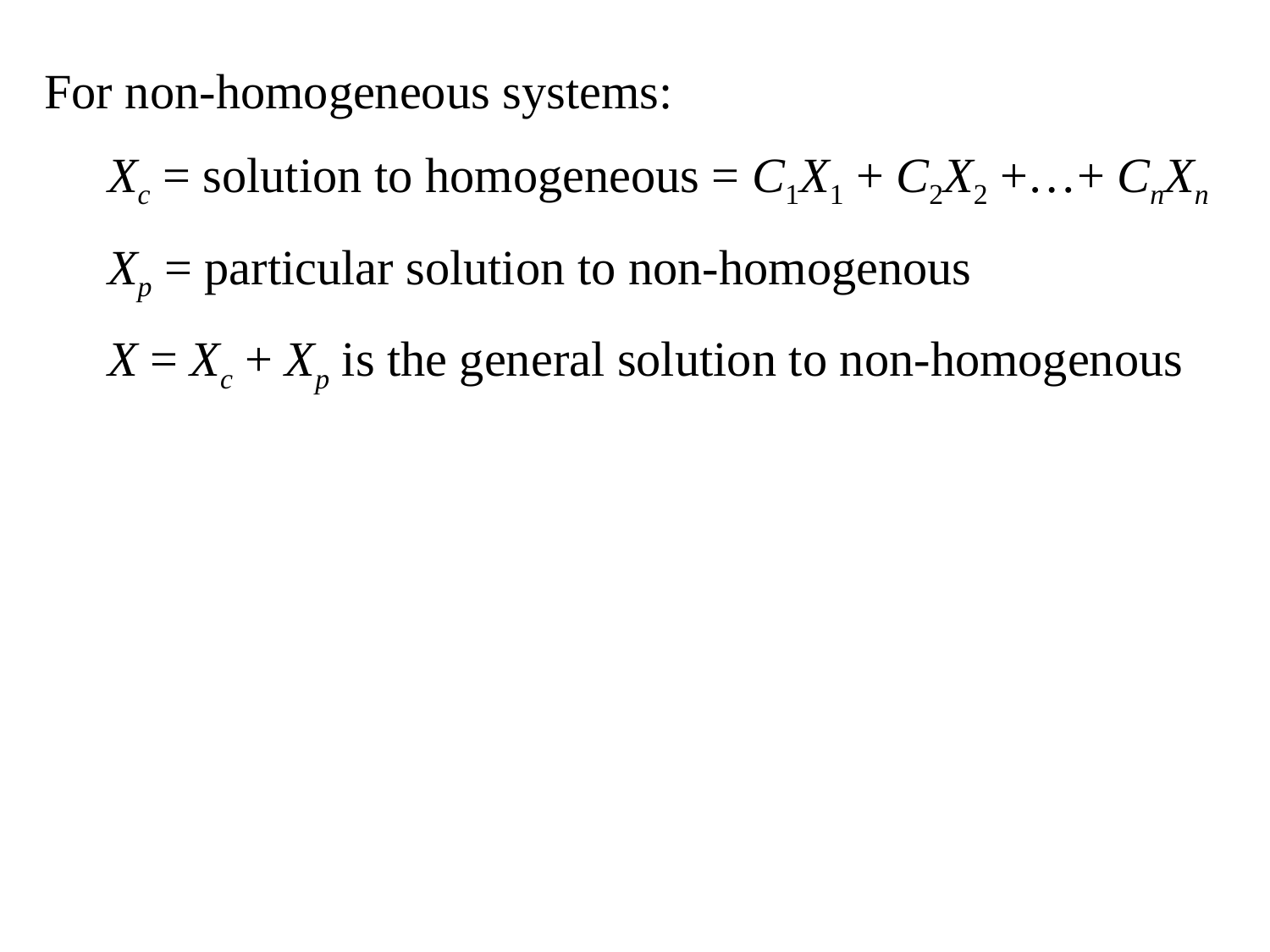

For non-homogeneous systems:
	Xc = solution to homogeneous = C1X1 + C2X2 +…+ CnXn
	Xp = particular solution to non-homogenous
	X = Xc + Xp is the general solution to non-homogenous